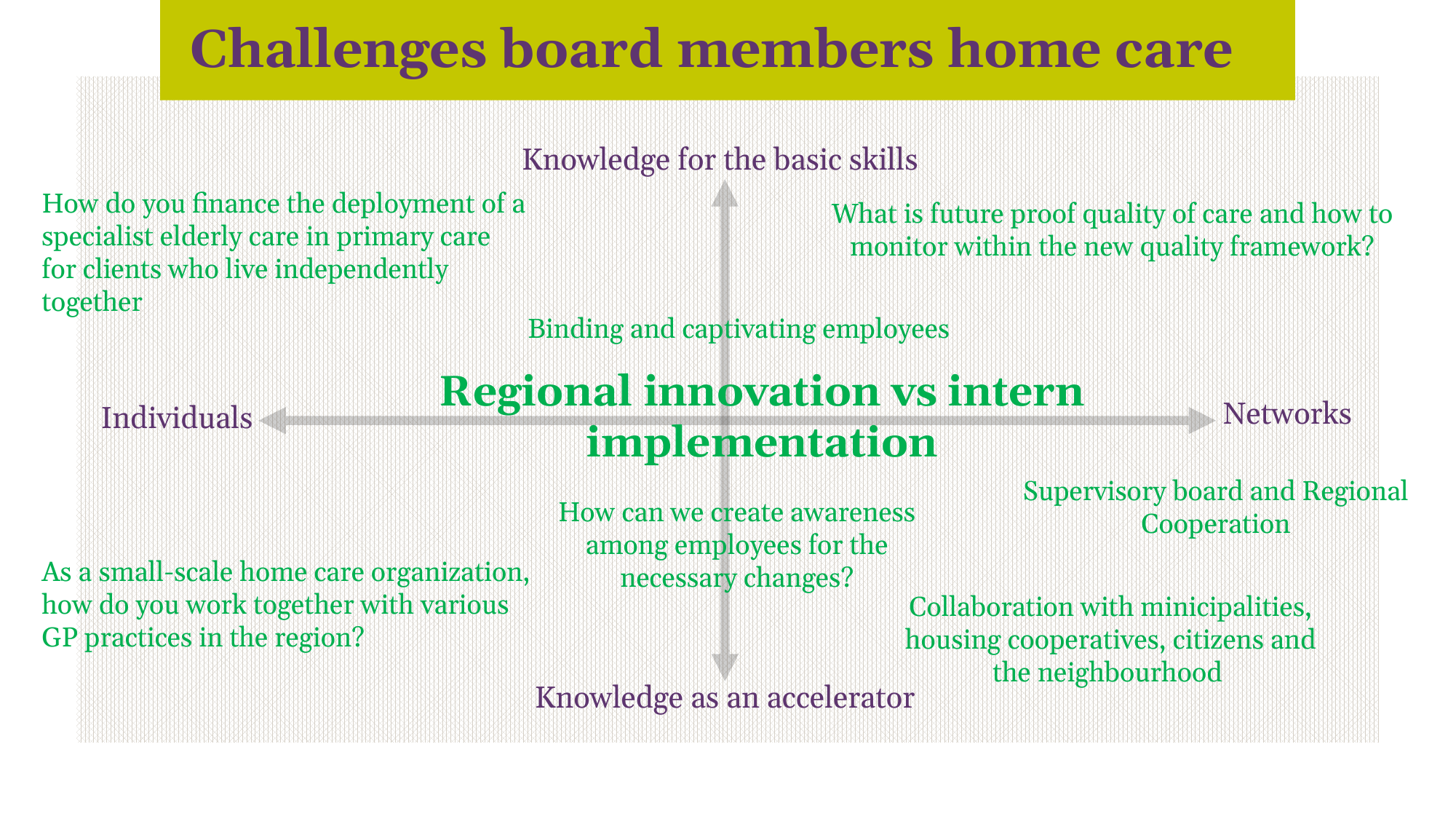

Challenges board members home care

Knowledge for the basic skills
What is future proof quality of care and how to monitor within the new quality framework?
How do you finance the deployment of a specialist elderly care in primary care for clients who live independently together
Binding and captivating employees
Networks
Regional innovation vs intern implementation
Individuals
Supervisory board and Regional Cooperation

How can we create awareness among employees for the necessary changes?
As a small-scale home care organization, how do you work together with various GP practices in the region?
Collaboration with minicipalities, housing cooperatives, citizens and the neighbourhood
Knowledge as an accelerator